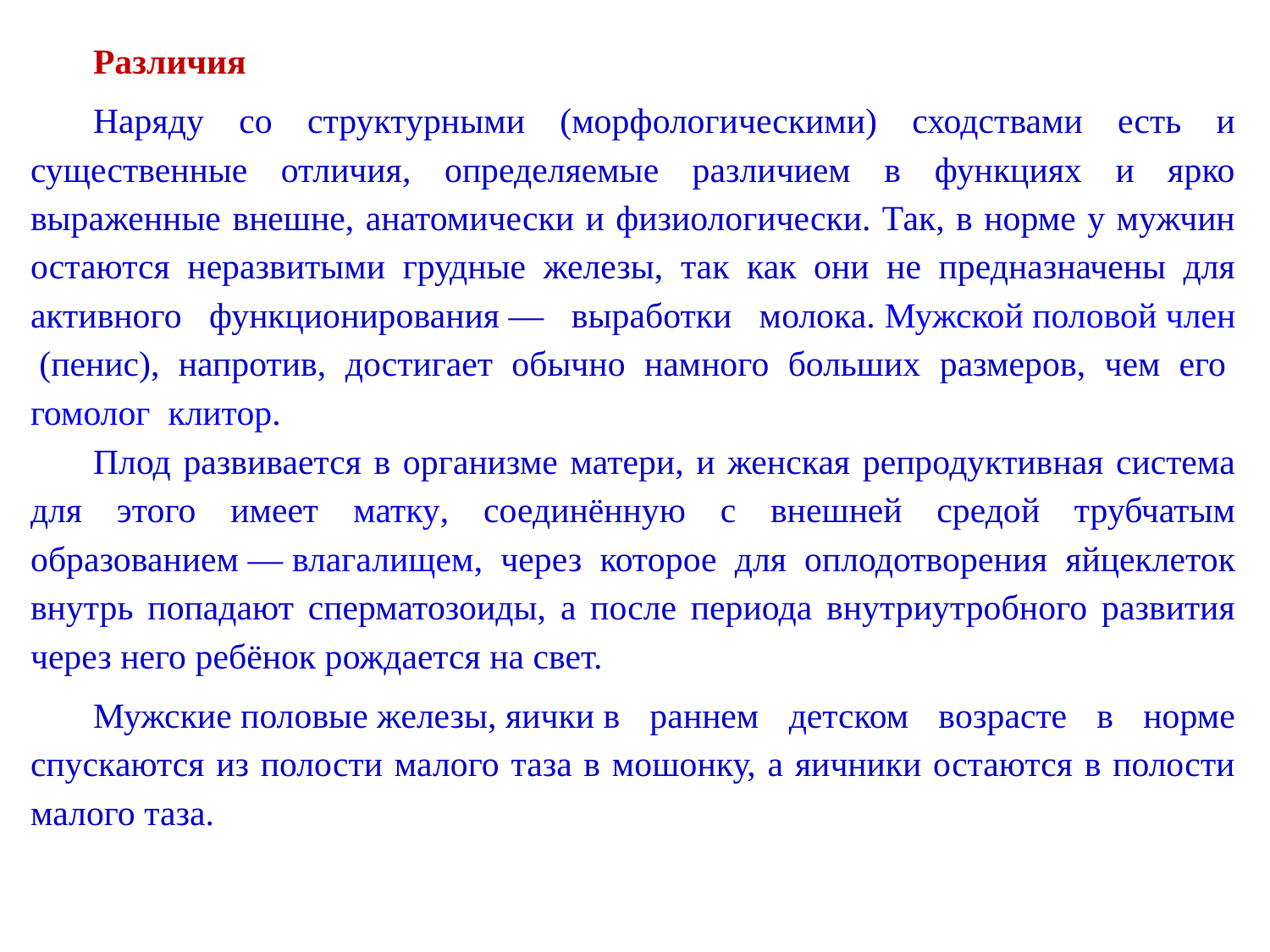

Различия
Наряду со структурными (морфологическими) сходствами есть и существенные отличия, определяемые различием в функциях и ярко выраженные внешне, анатомически и физиологически. Так, в норме у мужчин остаются неразвитыми грудные железы, так как они не предназначены для активного функционирования — выработки молока. Мужской половой член (пенис), напротив, достигает обычно намного больших размеров, чем его гомолог  клитор.
Плод развивается в организме матери, и женская репродуктивная система для этого имеет матку, соединённую с внешней средой трубчатым образованием — влагалищем, через которое для оплодотворения яйцеклеток внутрь попадают сперматозоиды, а после периода внутриутробного развития через него ребёнок рождается на свет.
Мужские половые железы, яички в раннем детском возрасте в норме спускаются из полости малого таза в мошонку, а яичники остаются в полости малого таза.